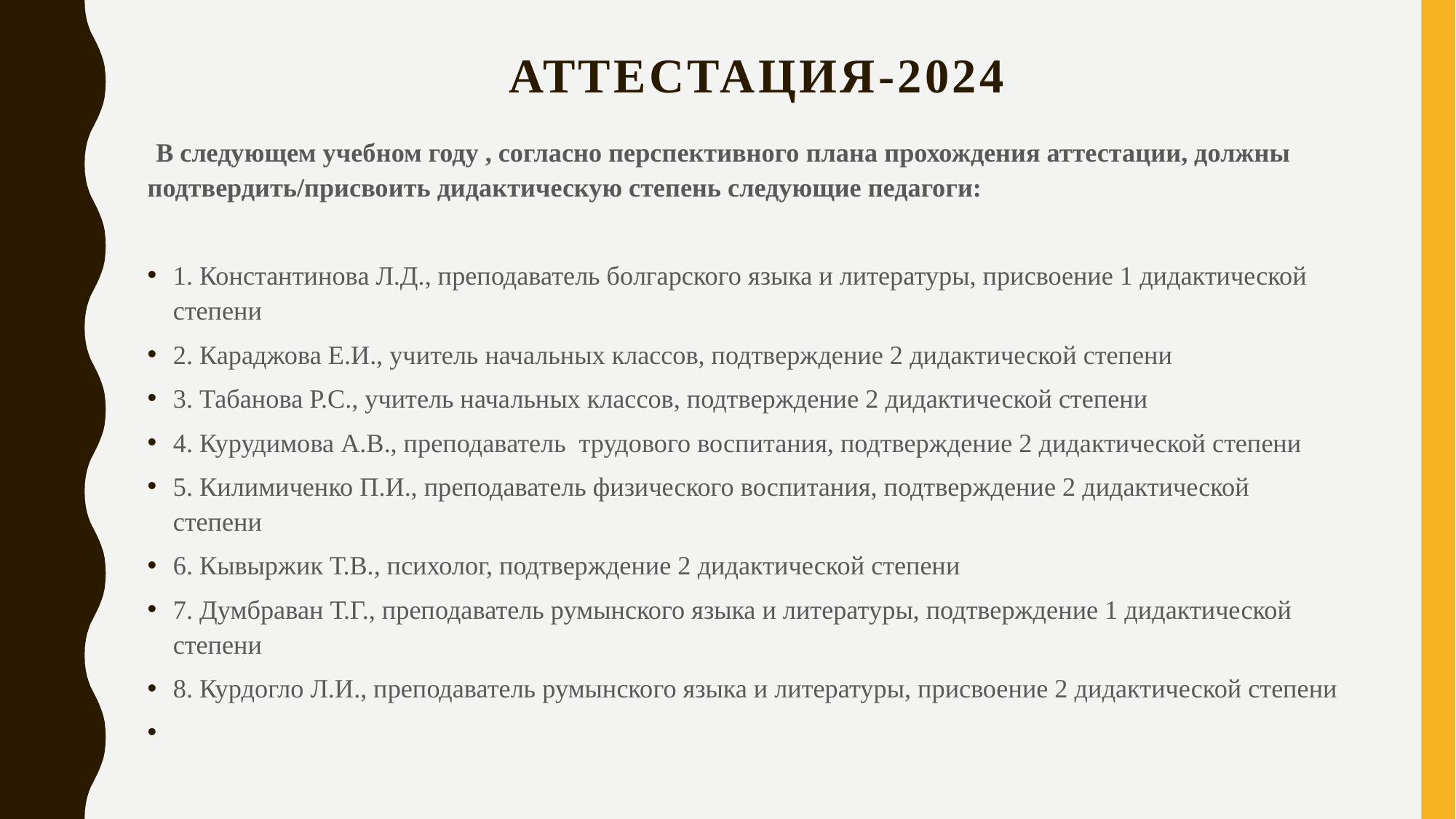

# Аттестация-2024
 В следующем учебном году , согласно перспективного плана прохождения аттестации, должны подтвердить/присвоить дидактическую степень следующие педагоги:

1. Константинова Л.Д., преподаватель болгарского языка и литературы, присвоение 1 дидактической степени
2. Караджова Е.И., учитель начальных классов, подтверждение 2 дидактической степени
3. Табанова Р.С., учитель начальных классов, подтверждение 2 дидактической степени
4. Курудимова А.В., преподаватель  трудового воспитания, подтверждение 2 дидактической степени
5. Килимиченко П.И., преподаватель физического воспитания, подтверждение 2 дидактической степени
6. Кывыржик Т.В., психолог, подтверждение 2 дидактической степени
7. Думбраван Т.Г., преподаватель румынского языка и литературы, подтверждение 1 дидактической степени
8. Курдогло Л.И., преподаватель румынского языка и литературы, присвоение 2 дидактической степени